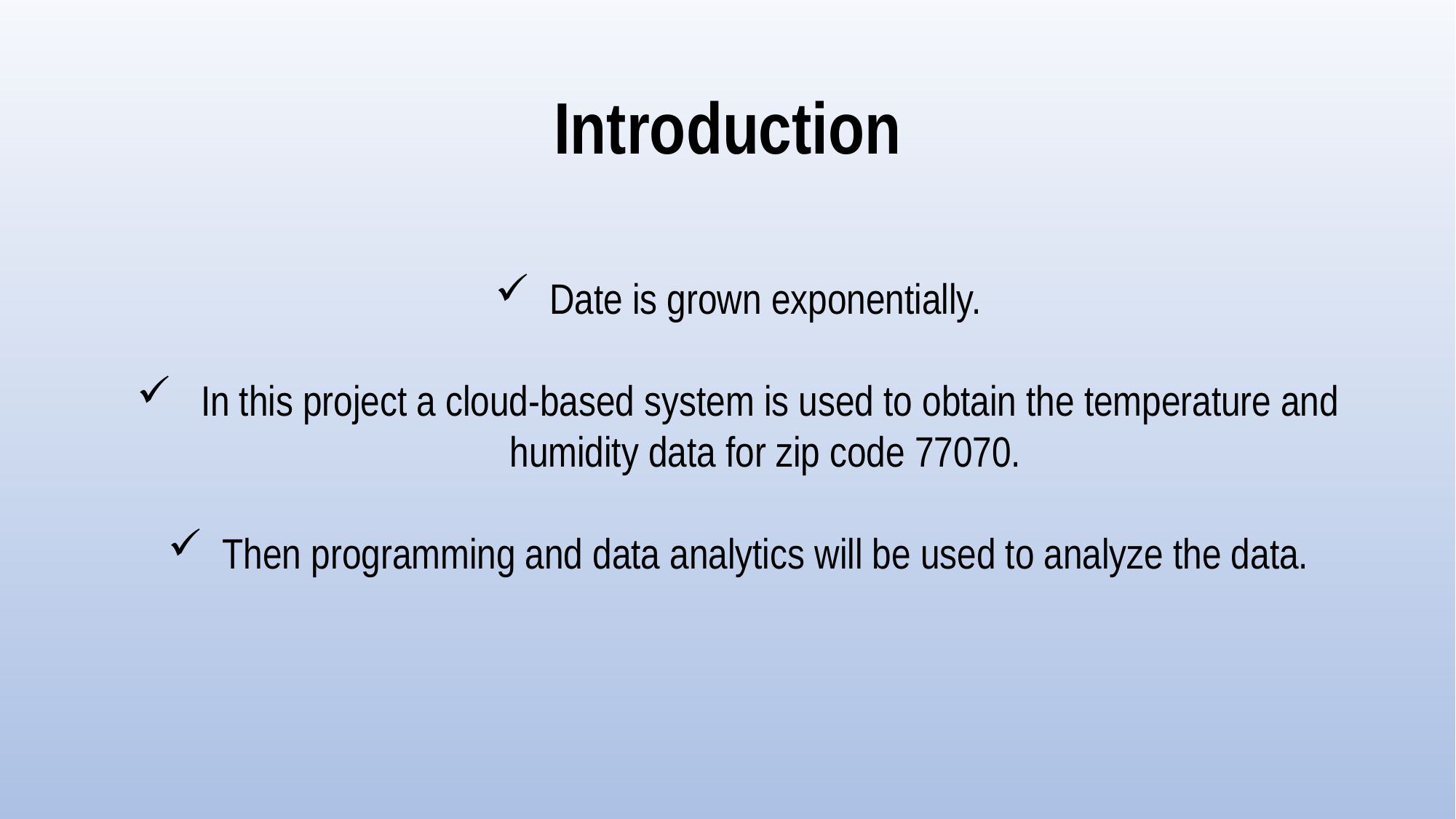

Introduction
Date is grown exponentially.

 In this project a cloud-based system is used to obtain the temperature and humidity data for zip code 77070.

Then programming and data analytics will be used to analyze the data.